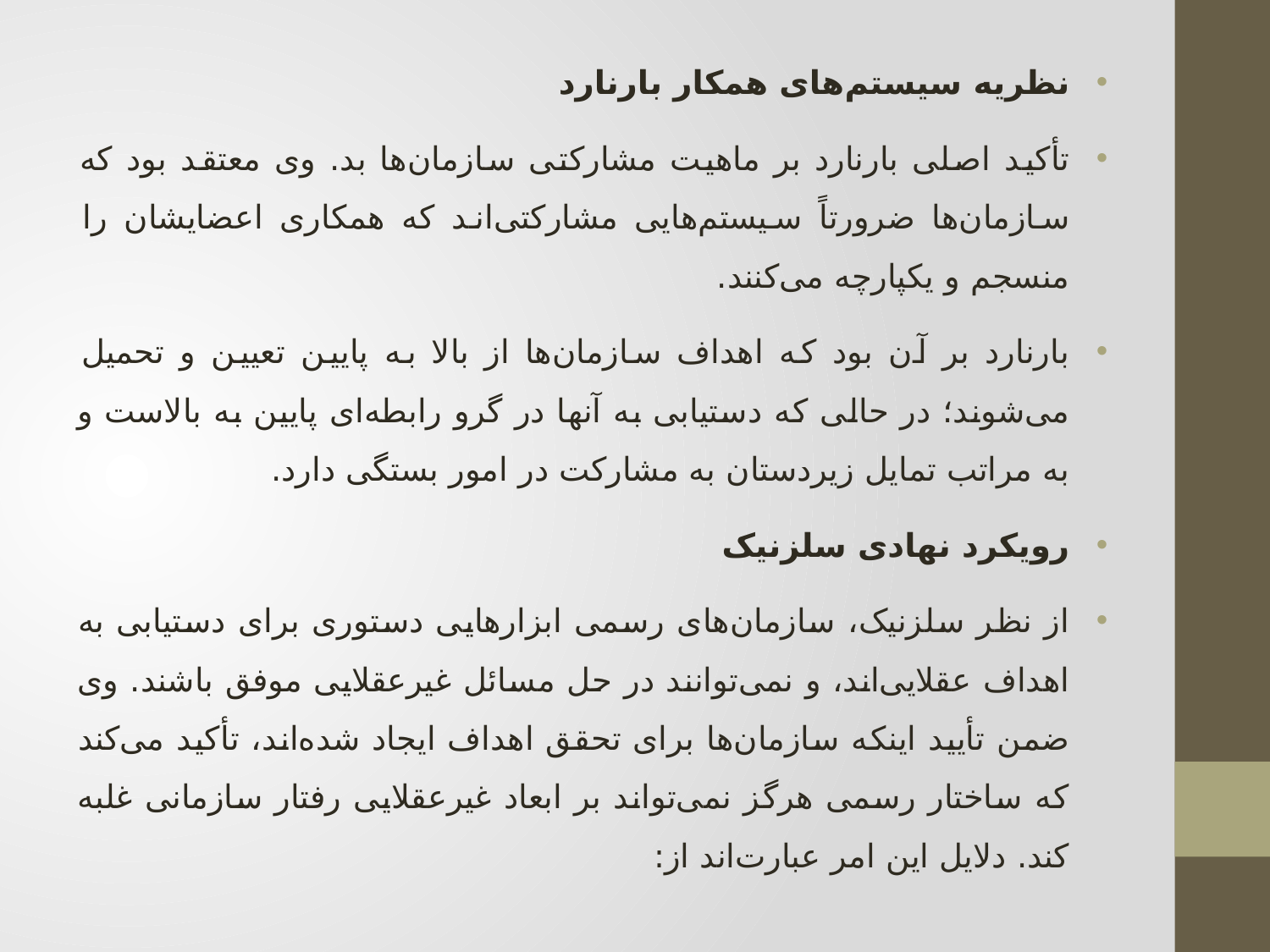

نظریه سیستم‌های همکار بارنارد
تأکید اصلی بارنارد بر ماهیت مشارکتی سازمان‌ها بد. وی معتقد بود که سازمان‌ها ضرورتاً سیستم‌هایی مشارکتی‌اند که همکاری اعضایشان را منسجم و یکپارچه می‌کنند.
بارنارد بر آن بود که اهداف سازمان‌ها از بالا به پایین تعیین و تحمیل می‌شوند؛ در حالی که دستیابی به آنها در گرو رابطه‌ای پایین به بالاست و به مراتب تمایل زیردستان به مشارکت در امور بستگی دارد.
رویکرد نهادی سلزنیک
از نظر سلزنیک، سازمان‌های رسمی ابزارهایی دستوری برای دستیابی به اهداف عقلایی‌اند، و نمی‌توانند در حل مسائل غیرعقلایی موفق باشند. وی ضمن تأیید اینکه سازمان‌ها برای تحقق اهداف ایجاد شده‌اند، تأکید می‌کند که ساختار رسمی هرگز نمی‌تواند بر ابعاد غیرعقلایی رفتار سازمانی غلبه کند. دلایل این امر عبارت‌اند از: